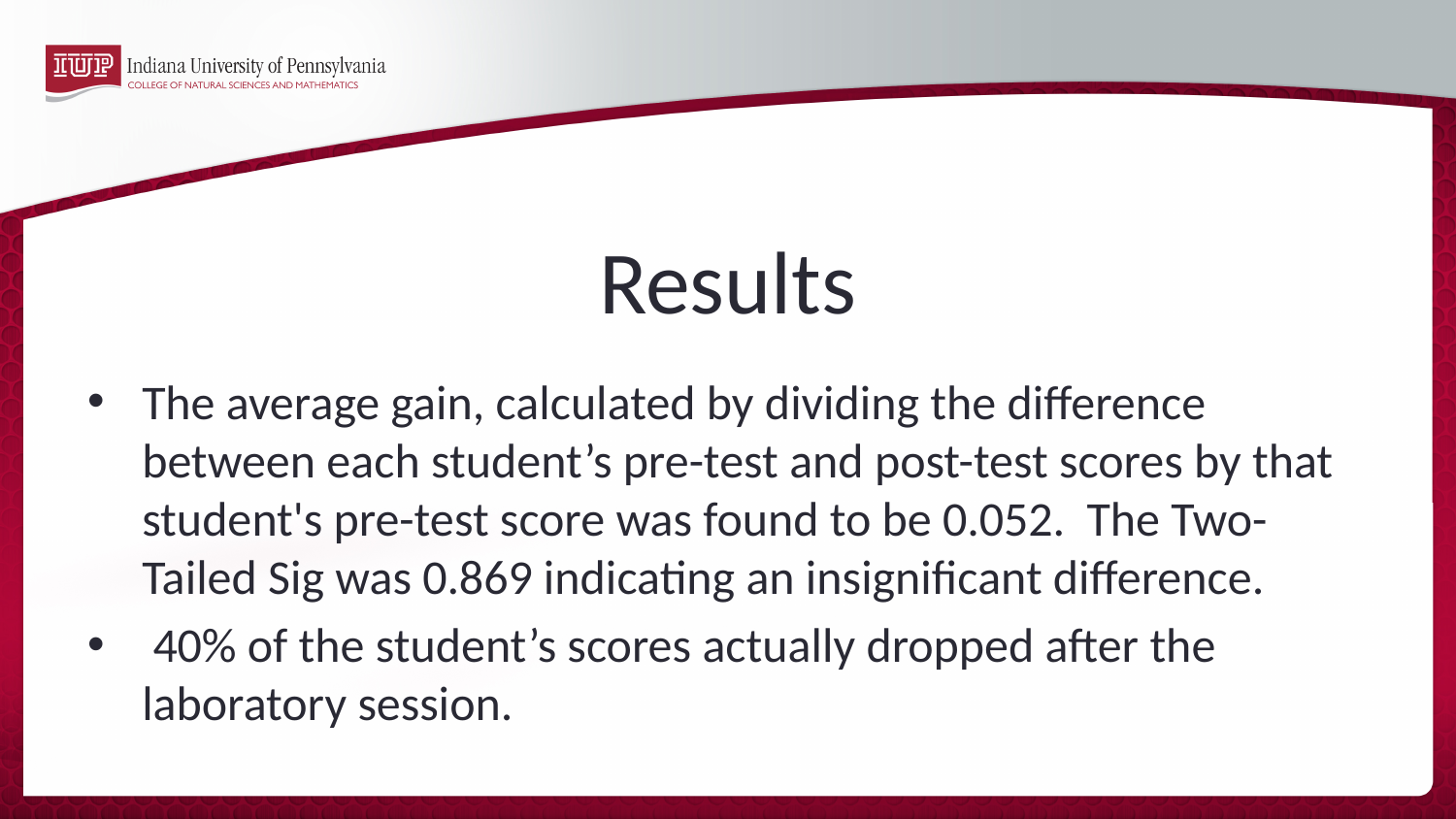

# Results
The average gain, calculated by dividing the difference between each student’s pre-test and post-test scores by that student's pre-test score was found to be 0.052.  The Two-Tailed Sig was 0.869 indicating an insignificant difference.
 40% of the student’s scores actually dropped after the laboratory session.